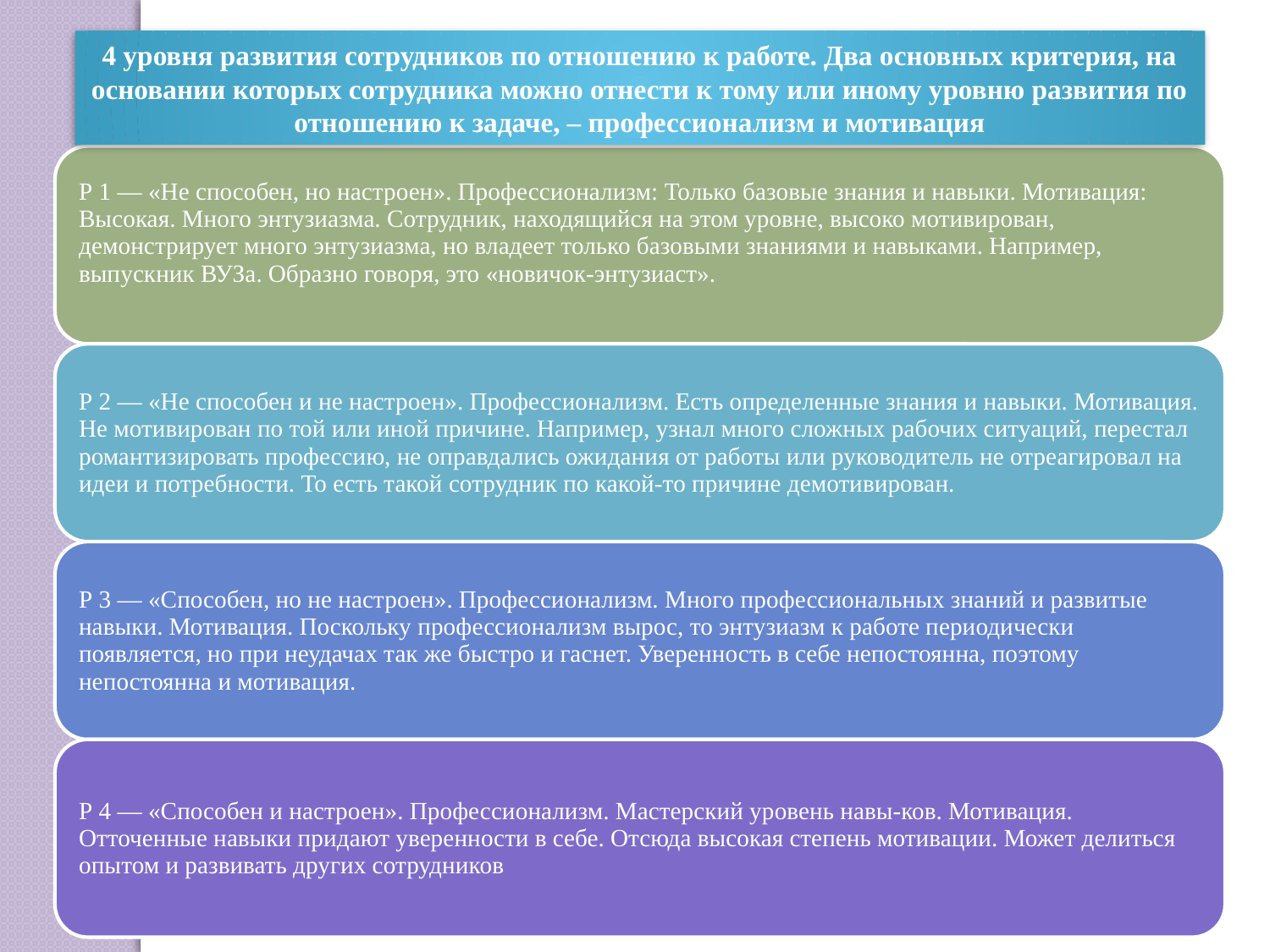

4 уровня развития сотрудников по отношению к работе. Два основных критерия, на основании которых сотрудника можно отнести к тому или иному уровню развития по отношению к задаче, – профессионализм и мотивация
Р 1 — «Не способен, но настроен». Профессионализм: Только базовые знания и навыки. Мотивация: Высокая. Много энтузиазма. Сотрудник, находящийся на этом уровне, высоко мотивирован, демонстрирует много энтузиазма, но владеет только базовыми знаниями и навыками. Например, выпускник ВУЗа. Образно говоря, это «новичок-энтузиаст».
Р 2 — «Не способен и не настроен». Профессионализм. Есть определенные знания и навыки. Мотивация. Не мотивирован по той или иной причине. Например, узнал много сложных рабочих ситуаций, перестал романтизировать профессию, не оправдались ожидания от работы или руководитель не отреагировал на идеи и потребности. То есть такой сотрудник по какой-то причине демотивирован.
Р 3 — «Способен, но не настроен». Профессионализм. Много профессиональных знаний и развитые навыки. Мотивация. Поскольку профессионализм вырос, то энтузиазм к работе периодически появляется, но при неудачах так же быстро и гаснет. Уверенность в себе непостоянна, поэтому непостоянна и мотивация.
Р 4 — «Способен и настроен». Профессионализм. Мастерский уровень навы-ков. Мотивация. Отточенные навыки придают уверенности в себе. Отсюда высокая степень мотивации. Может делиться опытом и развивать других сотрудников